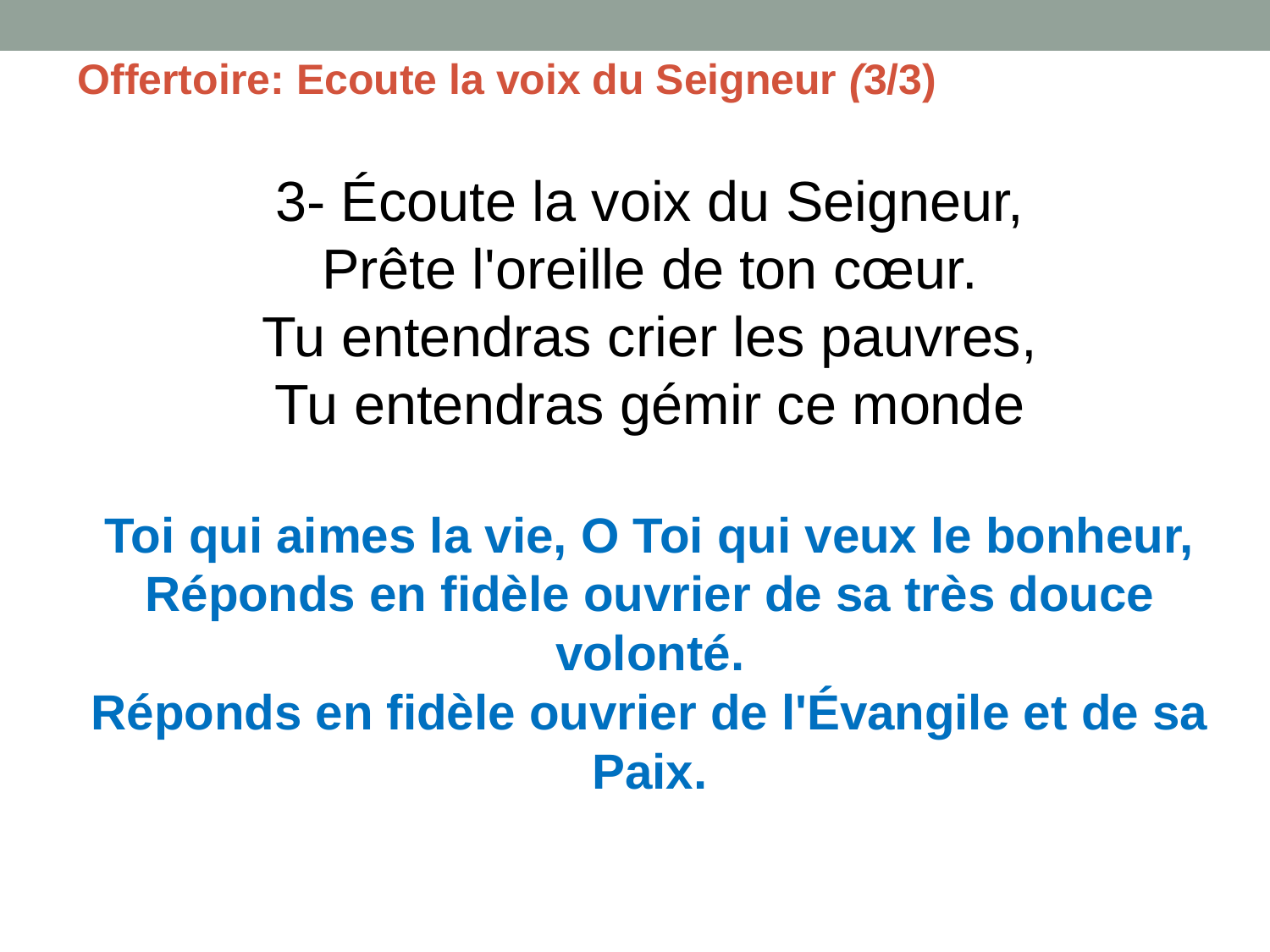

Offertoire: Ecoute la voix du Seigneur (3/3)
3- Écoute la voix du Seigneur,
Prête l'oreille de ton cœur.
Tu entendras crier les pauvres,
Tu entendras gémir ce monde

Toi qui aimes la vie, O Toi qui veux le bonheur,
Réponds en fidèle ouvrier de sa très douce volonté.
Réponds en fidèle ouvrier de l'Évangile et de sa Paix.